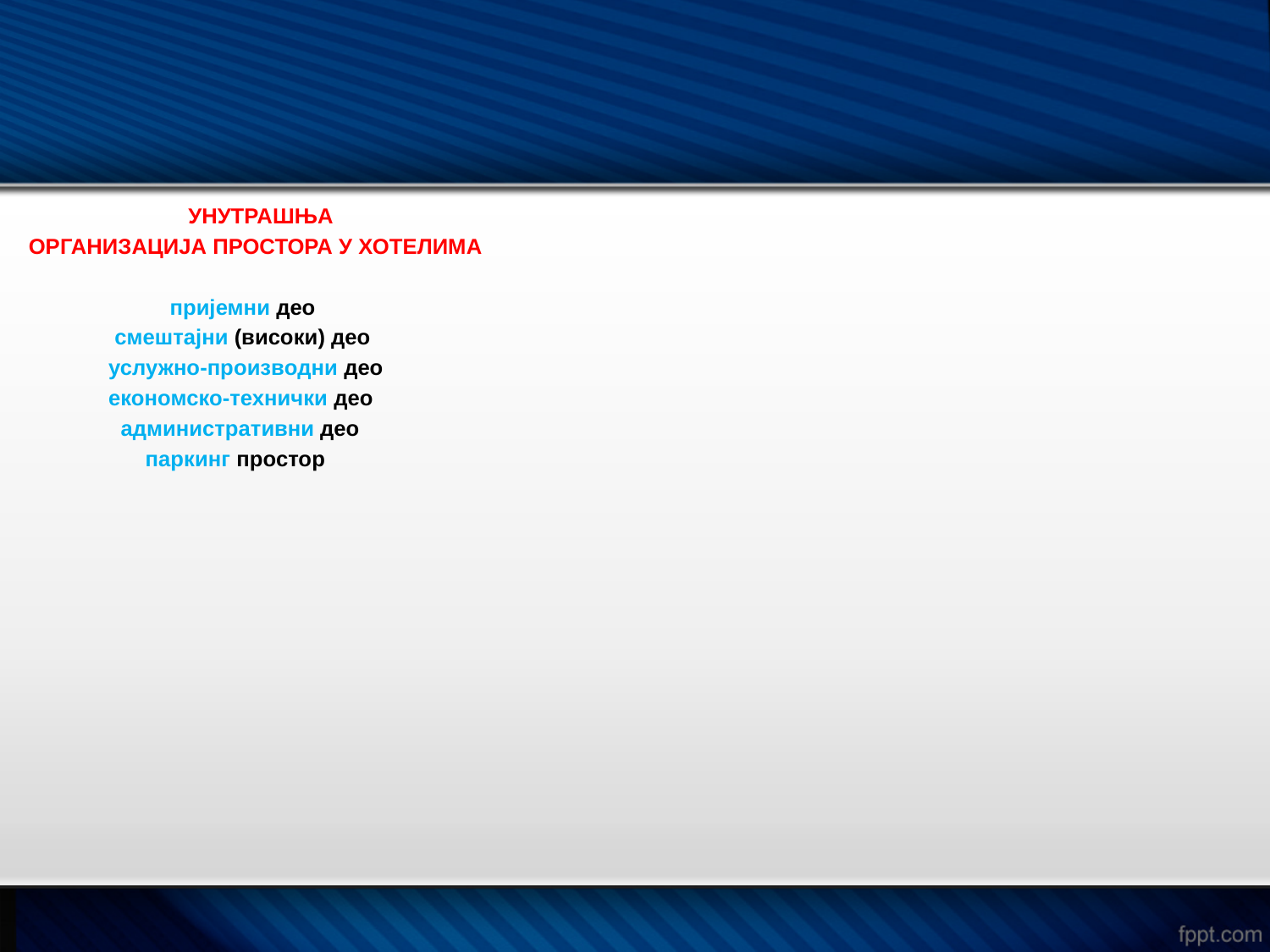

УНУТРАШЊА
ОРГАНИЗАЦИЈА ПРОСТОРА У ХОТЕЛИМА

                       пријемни део
              смештајни (високи) део
             услужно-производни део
             економско-технички део
               административни део
                   паркинг простор